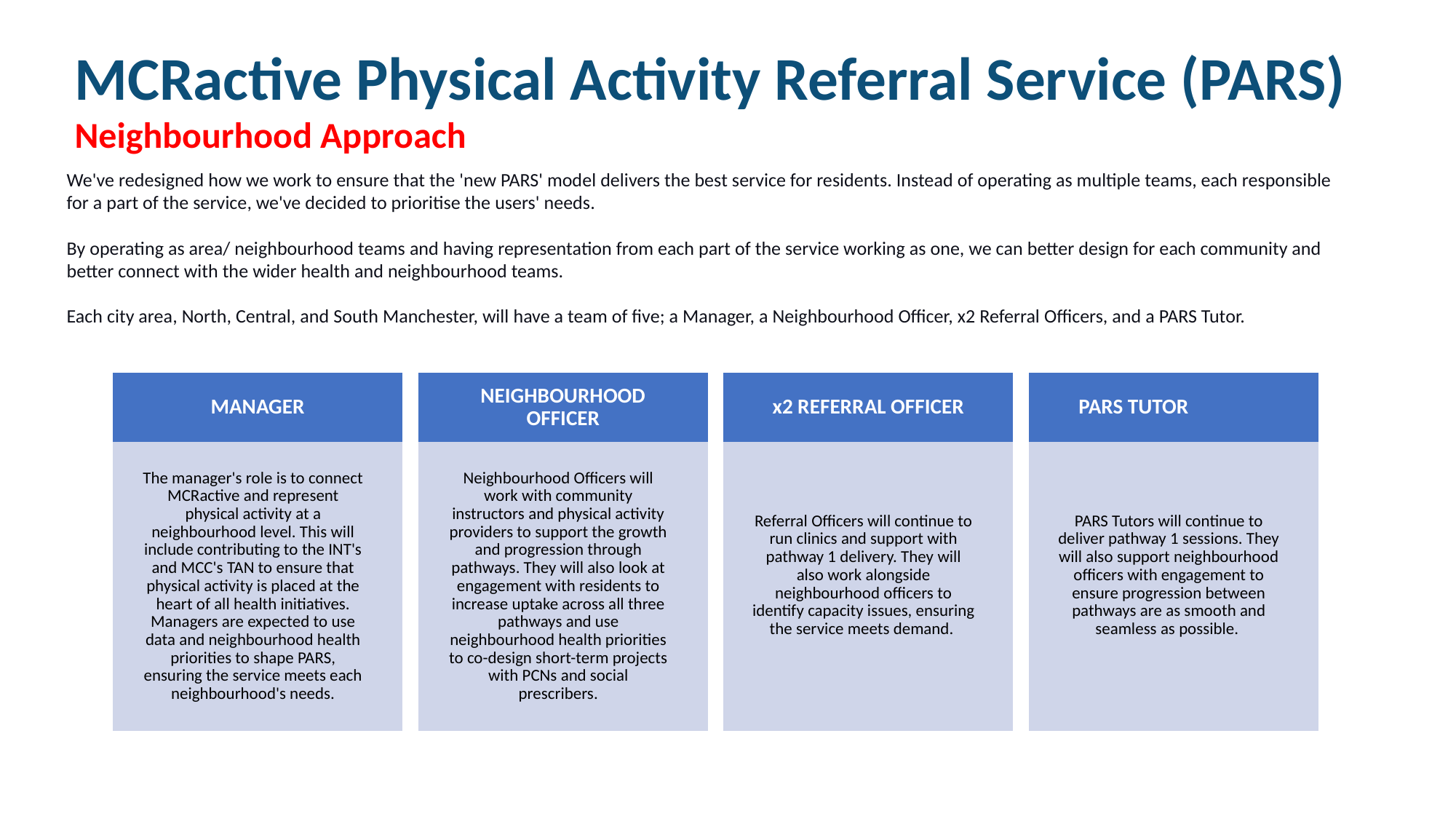

MCRactive Physical Activity Referral Service (PARS)
Neighbourhood Approach
We've redesigned how we work to ensure that the 'new PARS' model delivers the best service for residents. Instead of operating as multiple teams, each responsible for a part of the service, we've decided to prioritise the users' needs.

By operating as area/ neighbourhood teams and having representation from each part of the service working as one, we can better design for each community and better connect with the wider health and neighbourhood teams.

Each city area, North, Central, and South Manchester, will have a team of five; a Manager, a Neighbourhood Officer, x2 Referral Officers, and a PARS Tutor.

MANAGER

NEIGHBOURHOOD OFFICER

x2 REFERRAL OFFICER
PARS TUTOR

The manager's role is to connect MCRactive and represent physical activity at a neighbourhood level. This will include contributing to the INT's and MCC's TAN to ensure that physical activity is placed at the heart of all health initiatives. Managers are expected to use data and neighbourhood health priorities to shape PARS, ensuring the service meets each neighbourhood's needs.

Neighbourhood Officers will work with community instructors and physical activity providers to support the growth and progression through pathways. They will also look at engagement with residents to increase uptake across all three pathways and use neighbourhood health priorities to co-design short-term projects with PCNs and social prescribers.

Referral Officers will continue to run clinics and support with pathway 1 delivery. They will also work alongside neighbourhood officers to identify capacity issues, ensuring the service meets demand.

PARS Tutors will continue to deliver pathway 1 sessions. They will also support neighbourhood officers with engagement to ensure progression between pathways are as smooth and seamless as possible.